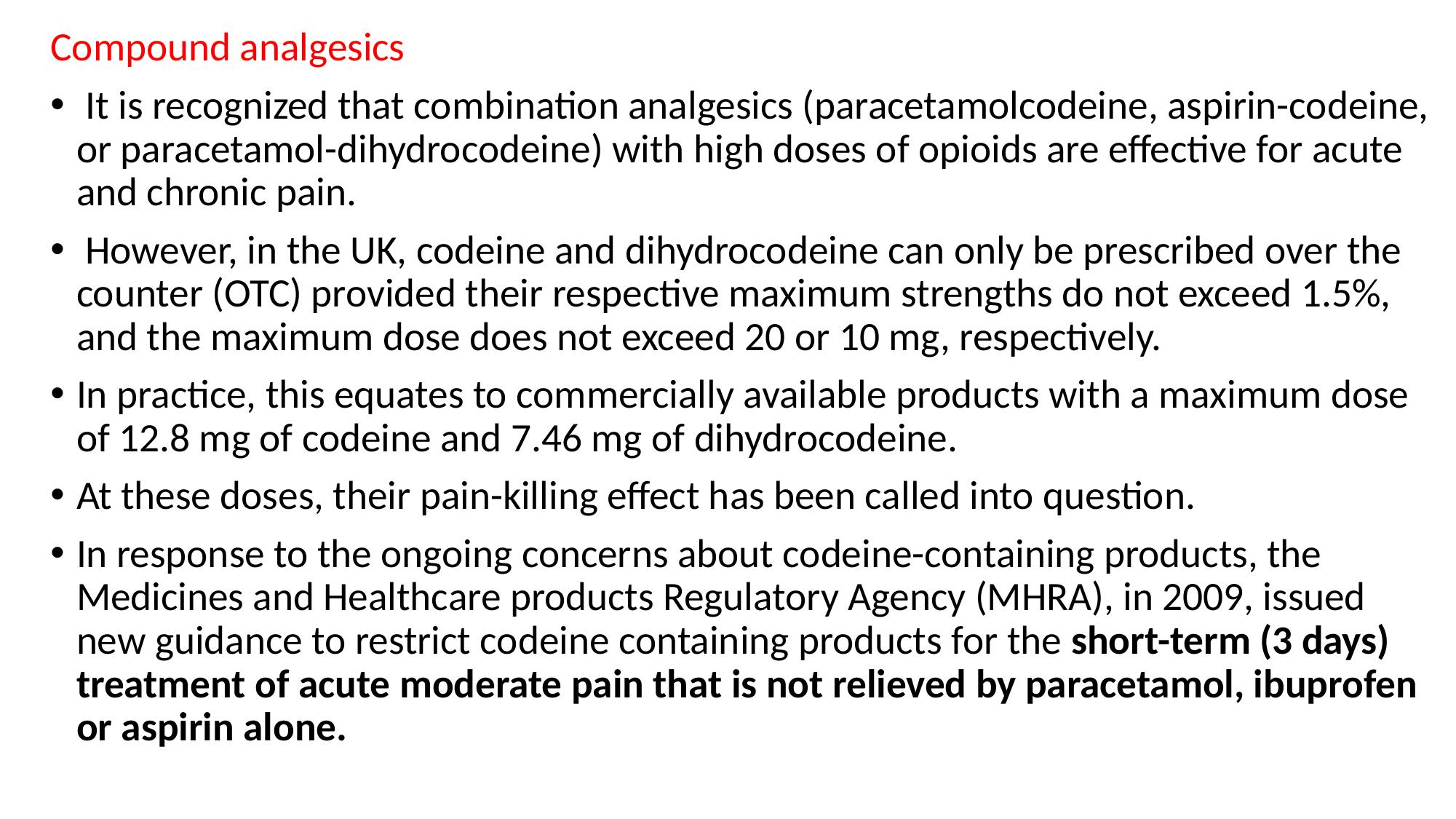

Compound analgesics
 It is recognized that combination analgesics (paracetamolcodeine, aspirin-codeine, or paracetamol-dihydrocodeine) with high doses of opioids are effective for acute and chronic pain.
 However, in the UK, codeine and dihydrocodeine can only be prescribed over the counter (OTC) provided their respective maximum strengths do not exceed 1.5%, and the maximum dose does not exceed 20 or 10 mg, respectively.
In practice, this equates to commercially available products with a maximum dose of 12.8 mg of codeine and 7.46 mg of dihydrocodeine.
At these doses, their pain-killing effect has been called into question.
In response to the ongoing concerns about codeine-containing products, the Medicines and Healthcare products Regulatory Agency (MHRA), in 2009, issued new guidance to restrict codeine containing products for the short-term (3 days) treatment of acute moderate pain that is not relieved by paracetamol, ibuprofen or aspirin alone.